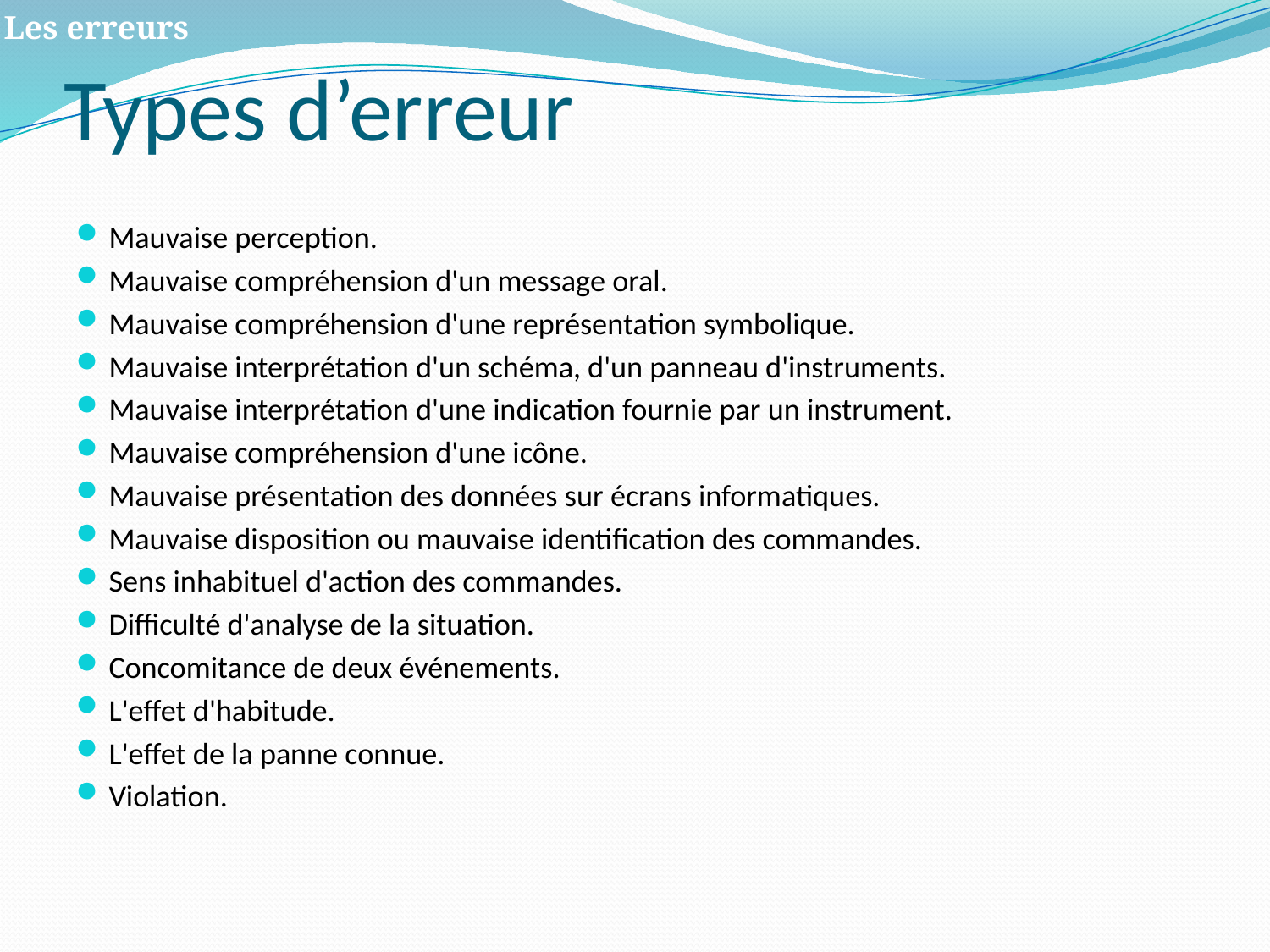

# Types d’erreur
Les erreurs
Mauvaise perception.
Mauvaise compréhension d'un message oral.
Mauvaise compréhension d'une représentation symbolique.
Mauvaise interprétation d'un schéma, d'un panneau d'instruments.
Mauvaise interprétation d'une indication fournie par un instrument.
Mauvaise compréhension d'une icône.
Mauvaise présentation des données sur écrans informatiques.
Mauvaise disposition ou mauvaise identification des commandes.
Sens inhabituel d'action des commandes.
Difficulté d'analyse de la situation.
Concomitance de deux événements.
L'effet d'habitude.
L'effet de la panne connue.
Violation.